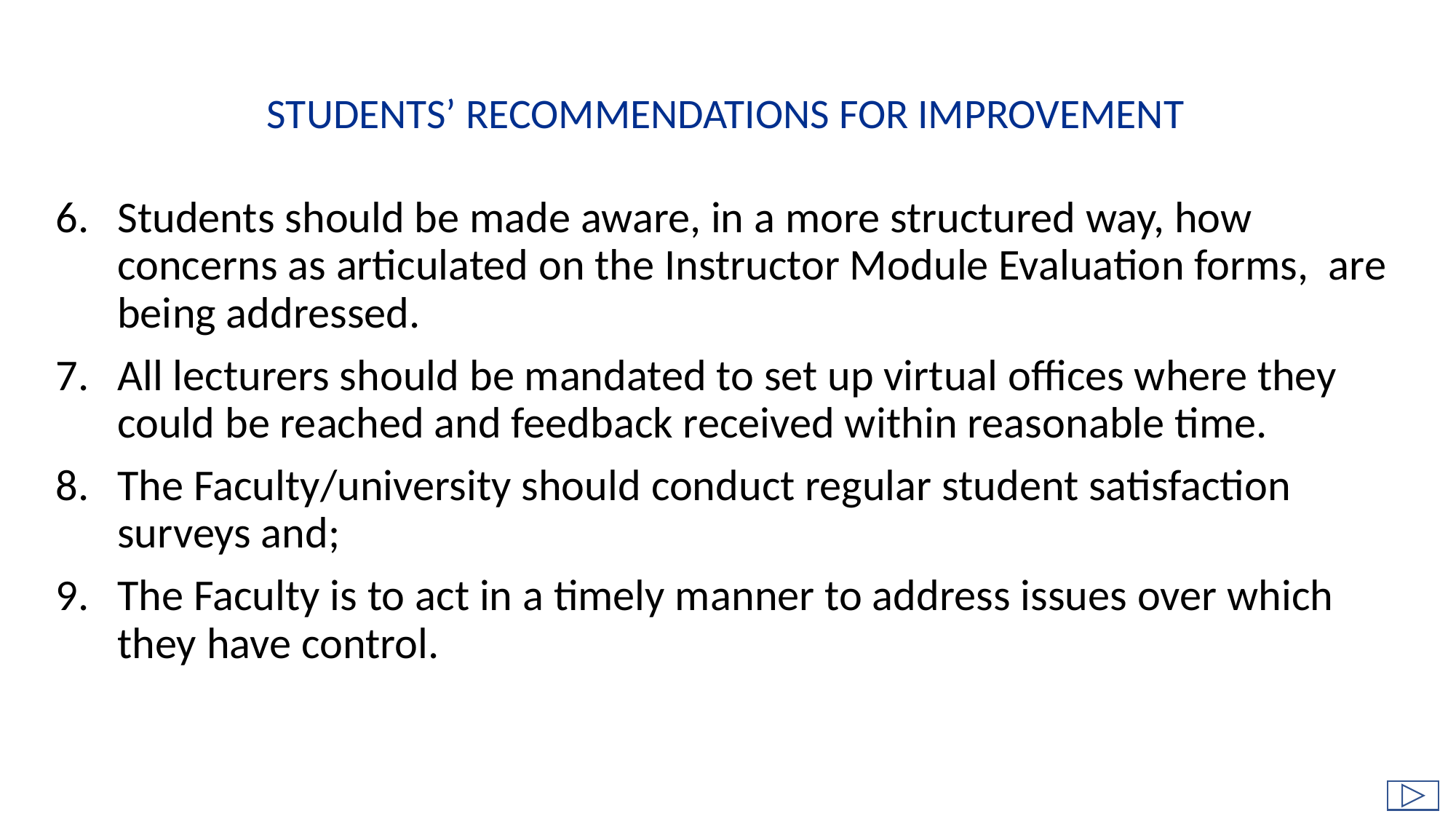

# STUDENTS’ RECOMMENDATIONS FOR IMPROVEMENT

Students should be made aware, in a more structured way, how concerns as articulated on the Instructor Module Evaluation forms,  are being addressed.
All lecturers should be mandated to set up virtual offices where they could be reached and feedback received within reasonable time.
The Faculty/university should conduct regular student satisfaction surveys and;
The Faculty is to act in a timely manner to address issues over which they have control.